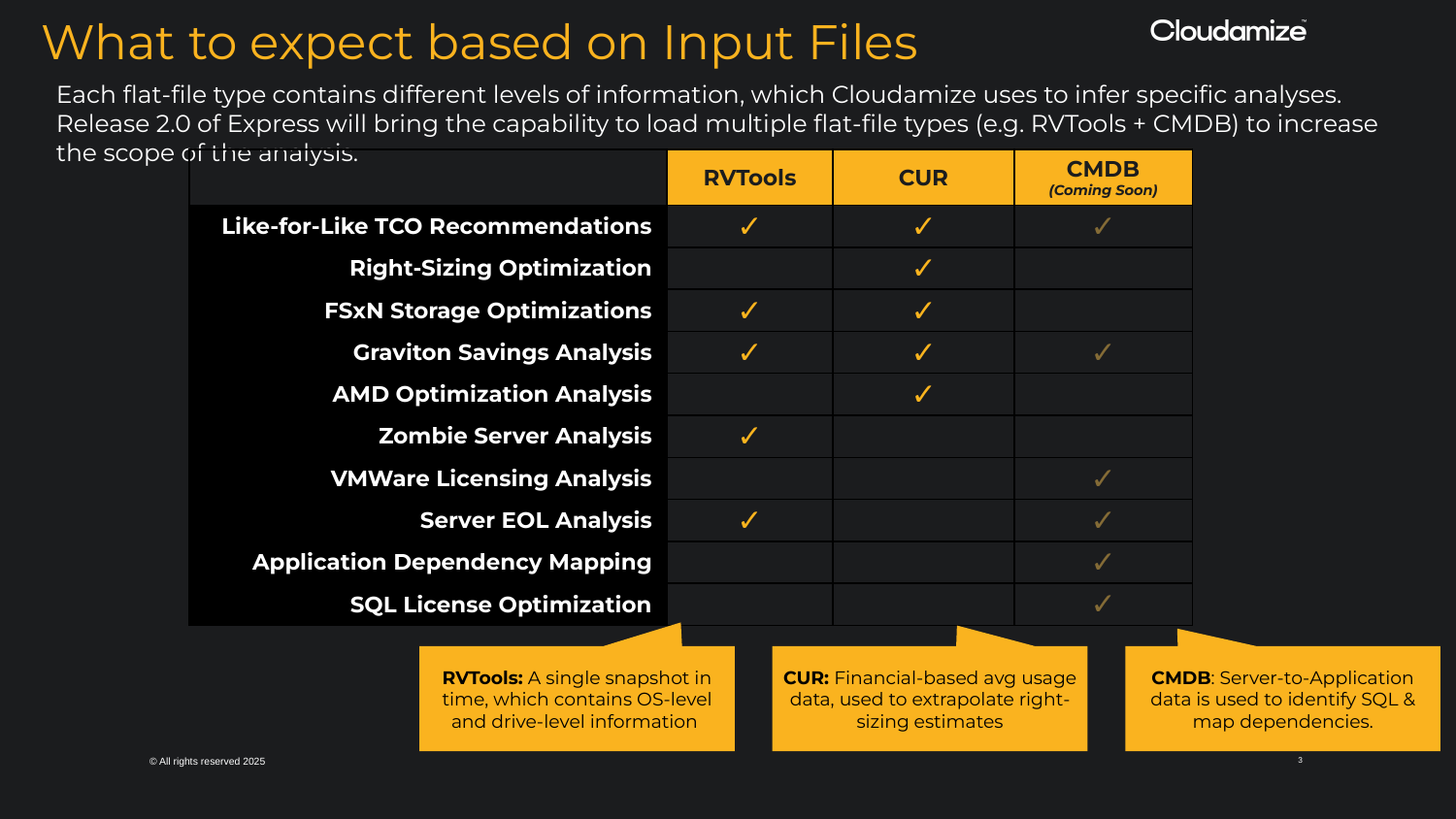

What to expect based on Input Files
Each flat-file type contains different levels of information, which Cloudamize uses to infer specific analyses. Release 2.0 of Express will bring the capability to load multiple flat-file types (e.g. RVTools + CMDB) to increase the scope of the analysis.
|  | RVTools | CUR | CMDB (Coming Soon) |
| --- | --- | --- | --- |
| Like-for-Like TCO Recommendations | ✓ | ✓ | ✓ |
| Right-Sizing Optimization |  | ✓ |  |
| FSxN Storage Optimizations | ✓ | ✓ |  |
| Graviton Savings Analysis | ✓ | ✓ | ✓ |
| AMD Optimization Analysis |  | ✓ |  |
| Zombie Server Analysis | ✓ |  |  |
| VMWare Licensing Analysis |  |  | ✓ |
| Server EOL Analysis | ✓ |  | ✓ |
| Application Dependency Mapping |  |  | ✓ |
| SQL License Optimization |  |  | ✓ |
RVTools: A single snapshot in time, which contains OS-level and drive-level information
CUR: Financial-based avg usage data, used to extrapolate right-sizing estimates
CMDB: Server-to-Application data is used to identify SQL & map dependencies.
3